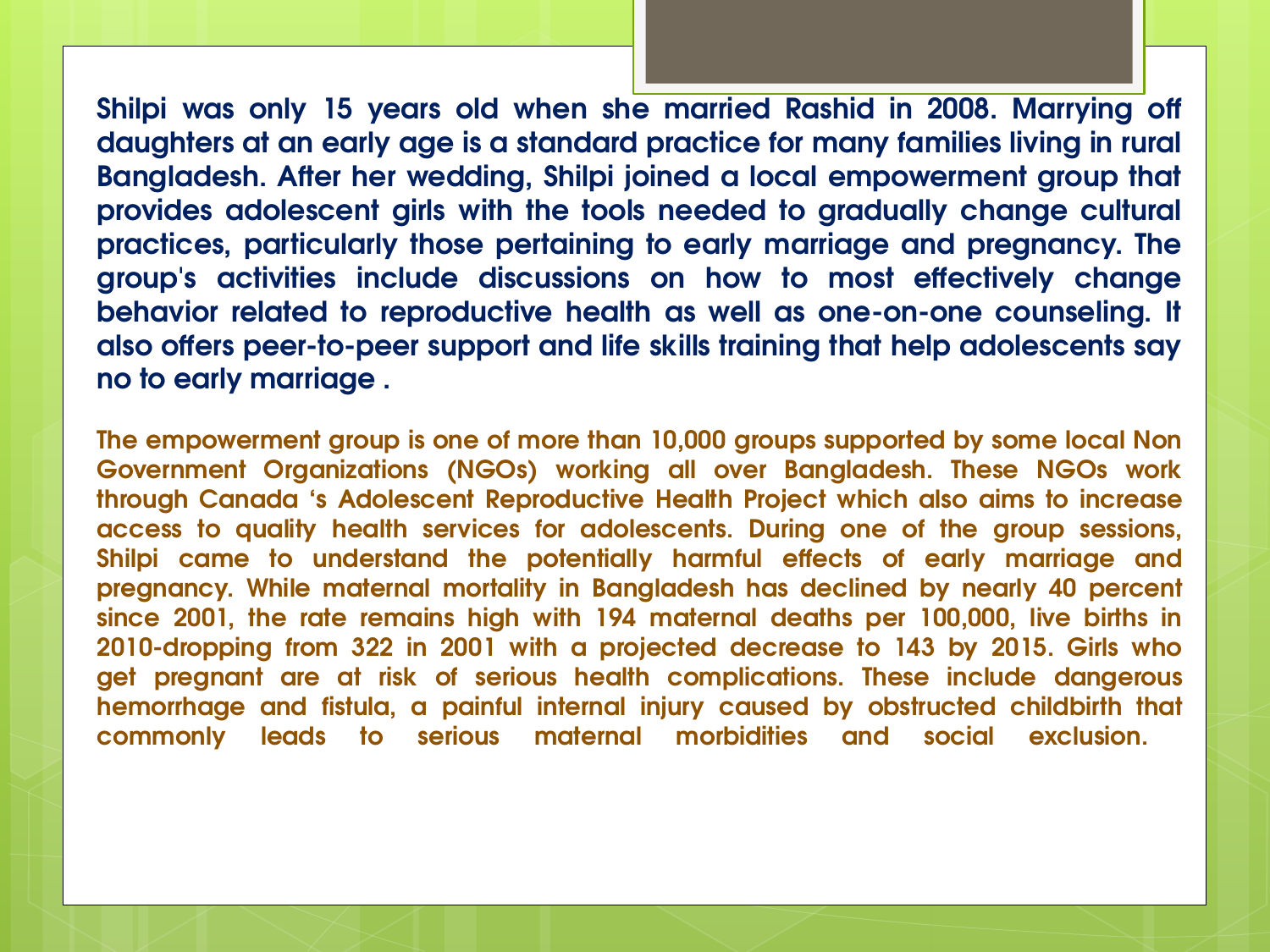

Shilpi was only 15 years old when she married Rashid in 2008. Marrying off daughters at an early age is a standard practice for many families living in rural Bangladesh. After her wedding, Shilpi joined a local empowerment group that provides adolescent girls with the tools needed to gradually change cultural practices, particularly those pertaining to early marriage and pregnancy. The group's activities include discussions on how to most effectively change behavior related to reproductive health as well as one-on-one counseling. It also offers peer-to-peer support and life skills training that help adolescents say no to early marriage .

The empowerment group is one of more than 10,000 groups supported by some local Non
Government Organizations (NGOs) working all over Bangladesh. These NGOs work
through Canada ‘s Adolescent Reproductive Health Project which also aims to increase
access to quality health services for adolescents. During one of the group sessions,
Shilpi came to understand the potentially harmful effects of early marriage and
pregnancy. While maternal mortality in Bangladesh has declined by nearly 40 percent since 2001, the rate remains high with 194 maternal deaths per 100,000, live births in
2010-dropping from 322 in 2001 with a projected decrease to 143 by 2015. Girls who
get pregnant are at risk of serious health complications. These include dangerous hemorrhage and fistula, a painful internal injury caused by obstructed childbirth that commonly leads to serious maternal morbidities and social exclusion.